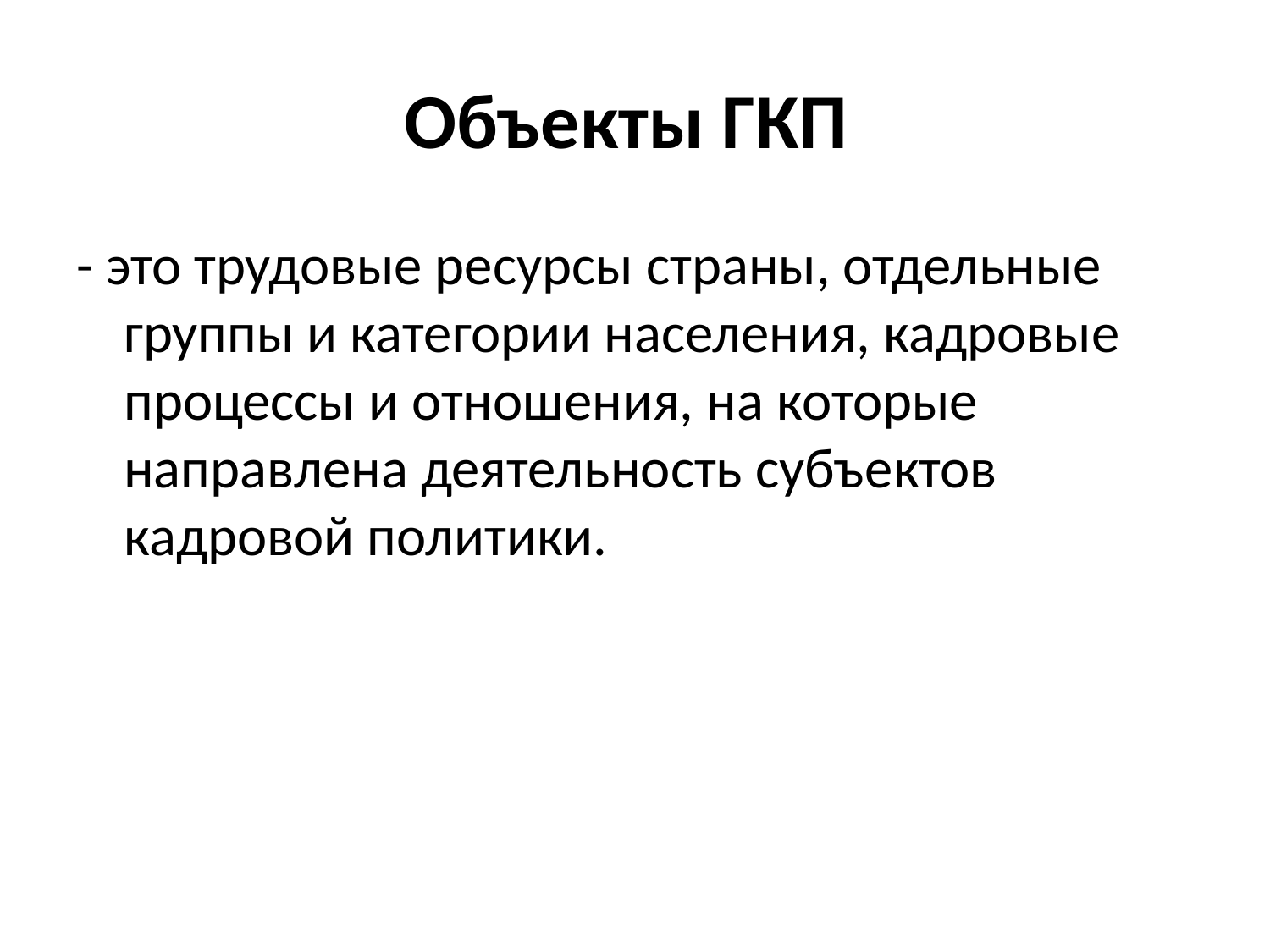

# Объекты ГКП
- это трудовые ресурсы страны, отдельные группы и категории населения, кадровые процессы и отношения, на которые направлена деятельность субъектов кадровой политики.